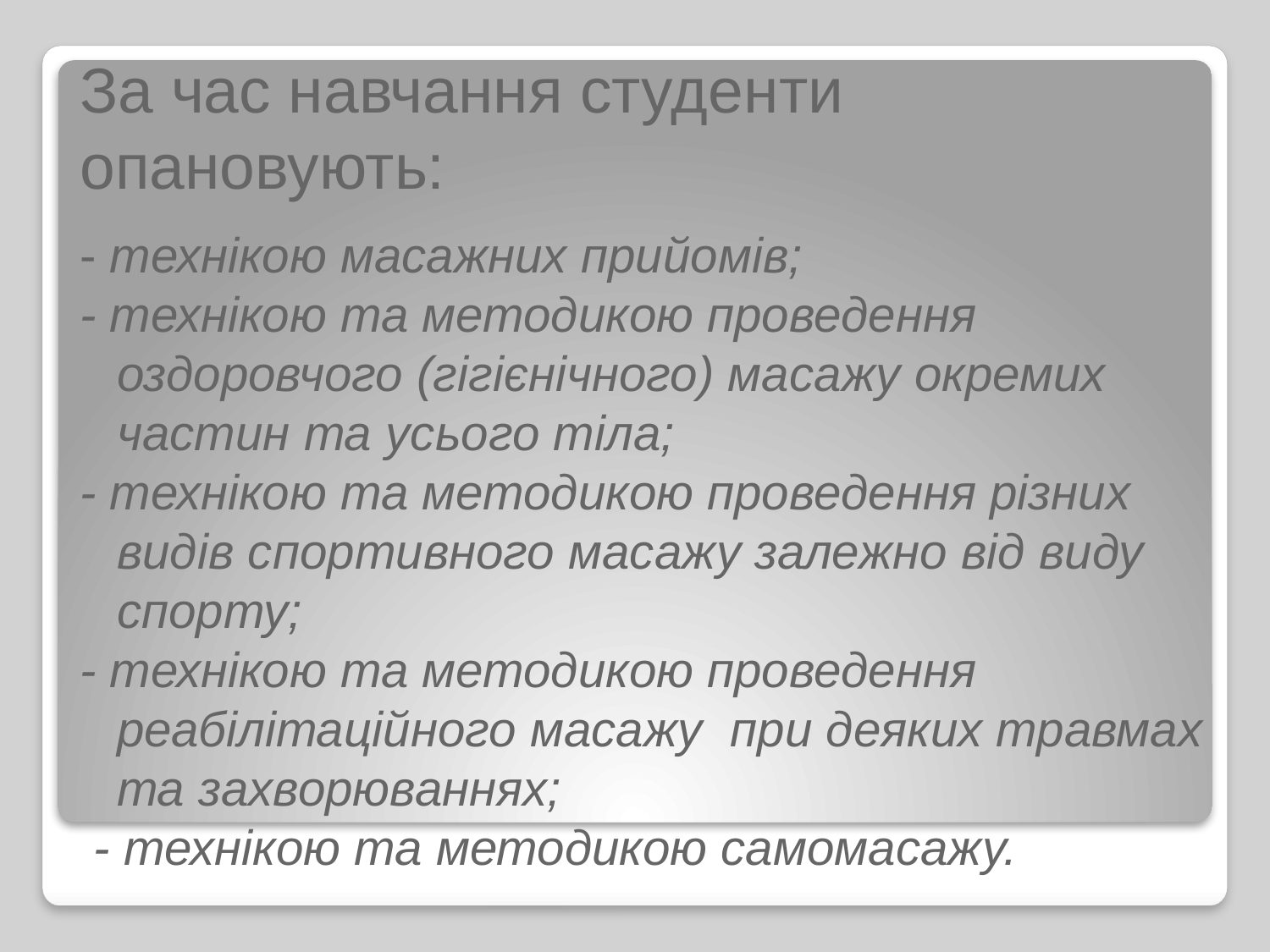

За час навчання студенти опановують:
- технікою масажних прийомів;
- технікою та методикою проведення оздоровчого (гігієнічного) масажу окремих частин та усього тіла;
- технікою та методикою проведення різних видів спортивного масажу залежно від виду спорту;
- технікою та методикою проведення реабілітаційного масажу  при деяких травмах та захворюваннях;
 - технікою та методикою самомасажу.